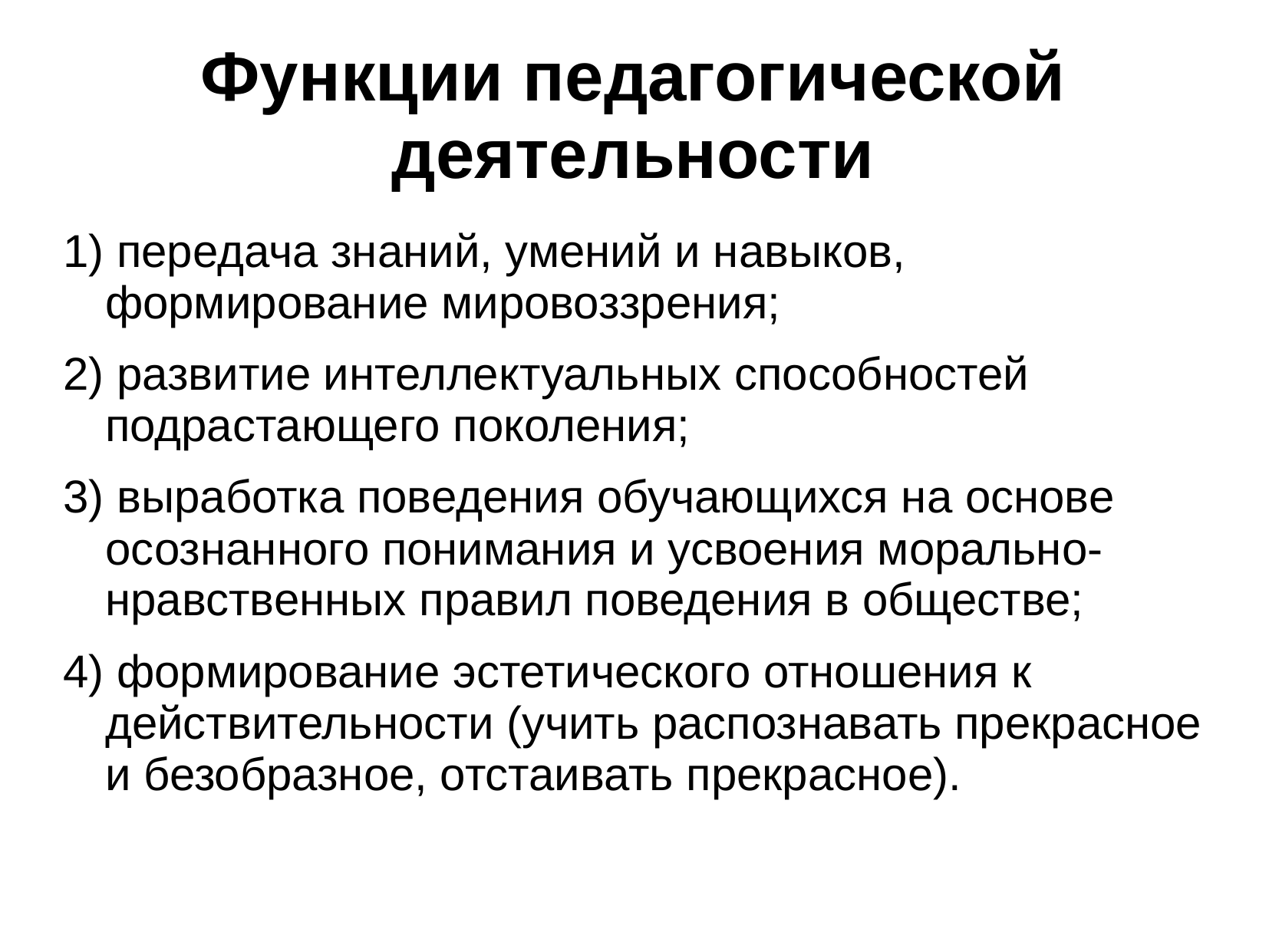

# Функции педагогической деятельности
1) передача знаний, умений и навыков, формирование мировоззрения;
2) развитие интеллектуальных способностей подрастающего поколения;
3) выработка поведения обучающихся на основе осознанного понимания и усвоения морально-нравственных правил поведения в обществе;
4) формирование эстетического отношения к действительности (учить распознавать прекрасное и безобразное, отстаивать прекрасное).